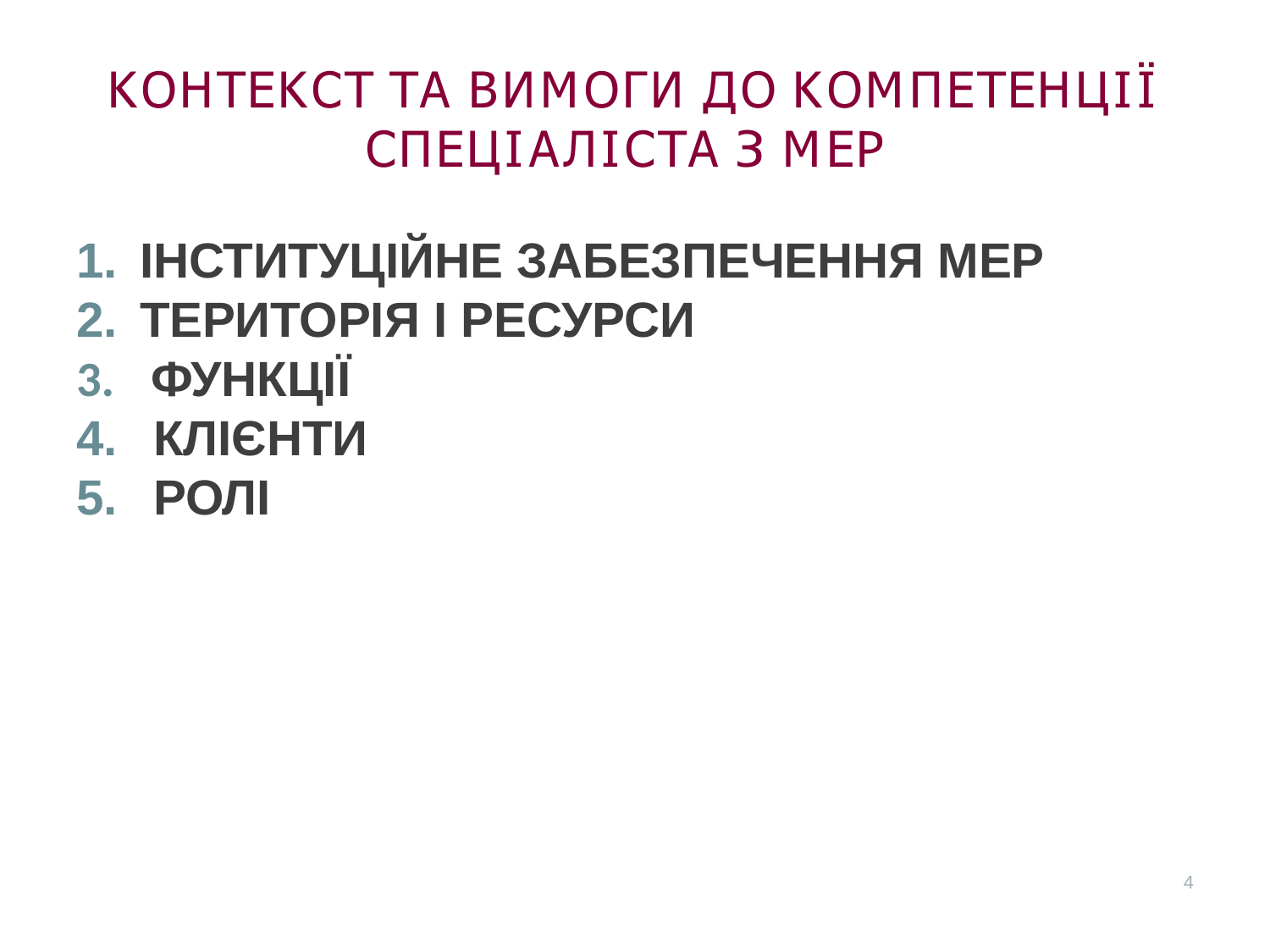

КОНТЕКСТ ТА ВИМОГИ ДО КОМПЕТЕНЦІЇ СПЕЦІАЛІСТА З МЕР
ІНСТИТУЦІЙНЕ ЗАБЕЗПЕЧЕННЯ МЕР
ТЕРИТОРІЯ І РЕСУРСИ
 ФУНКЦІЇ
 КЛІЄНТИ
 РОЛІ

4